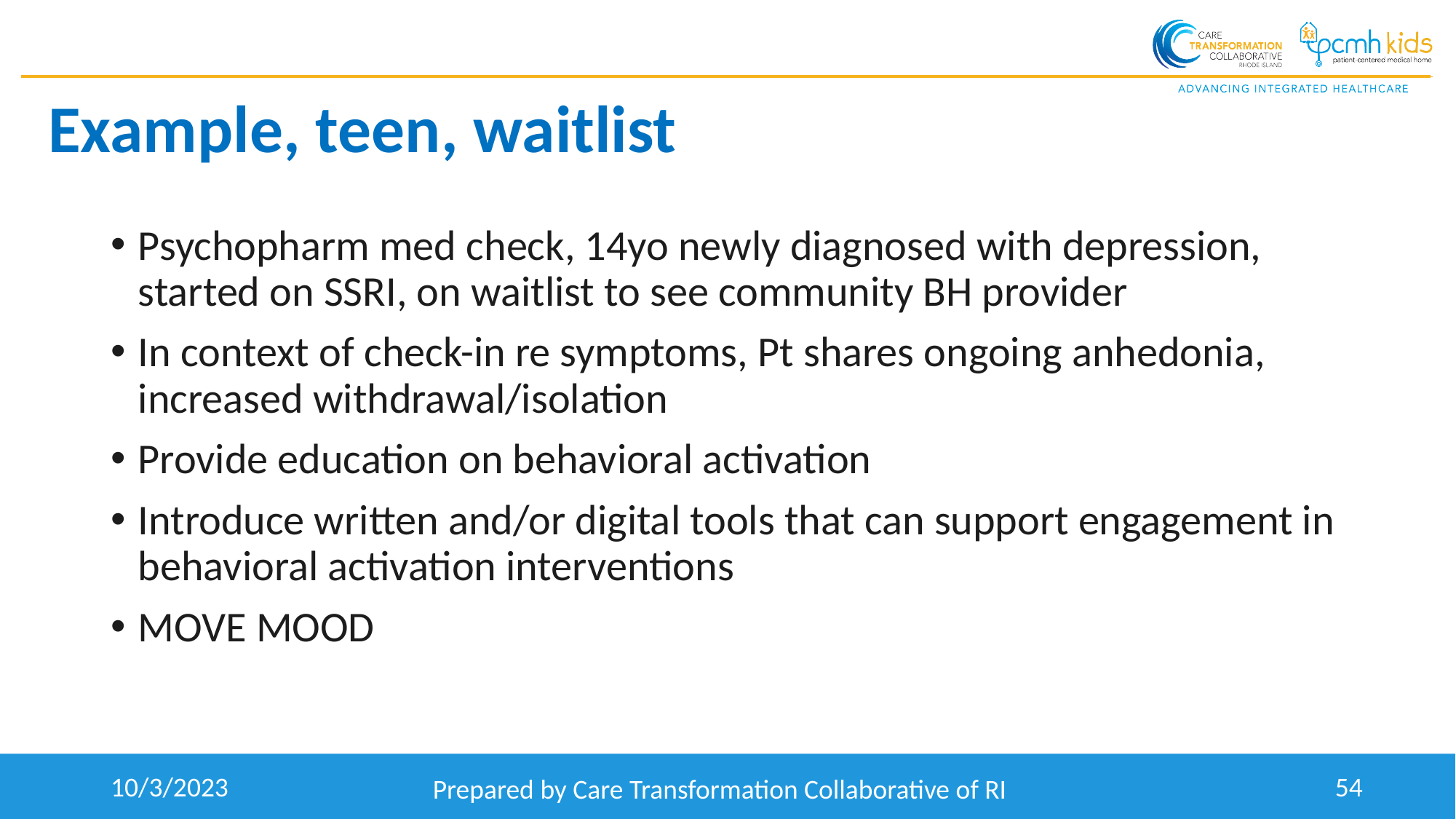

# Example, teen, waitlist
Psychopharm med check, 14yo newly diagnosed with depression, started on SSRI, on waitlist to see community BH provider
In context of check-in re symptoms, Pt shares ongoing anhedonia, increased withdrawal/isolation
Provide education on behavioral activation
Introduce written and/or digital tools that can support engagement in behavioral activation interventions
MOVE MOOD